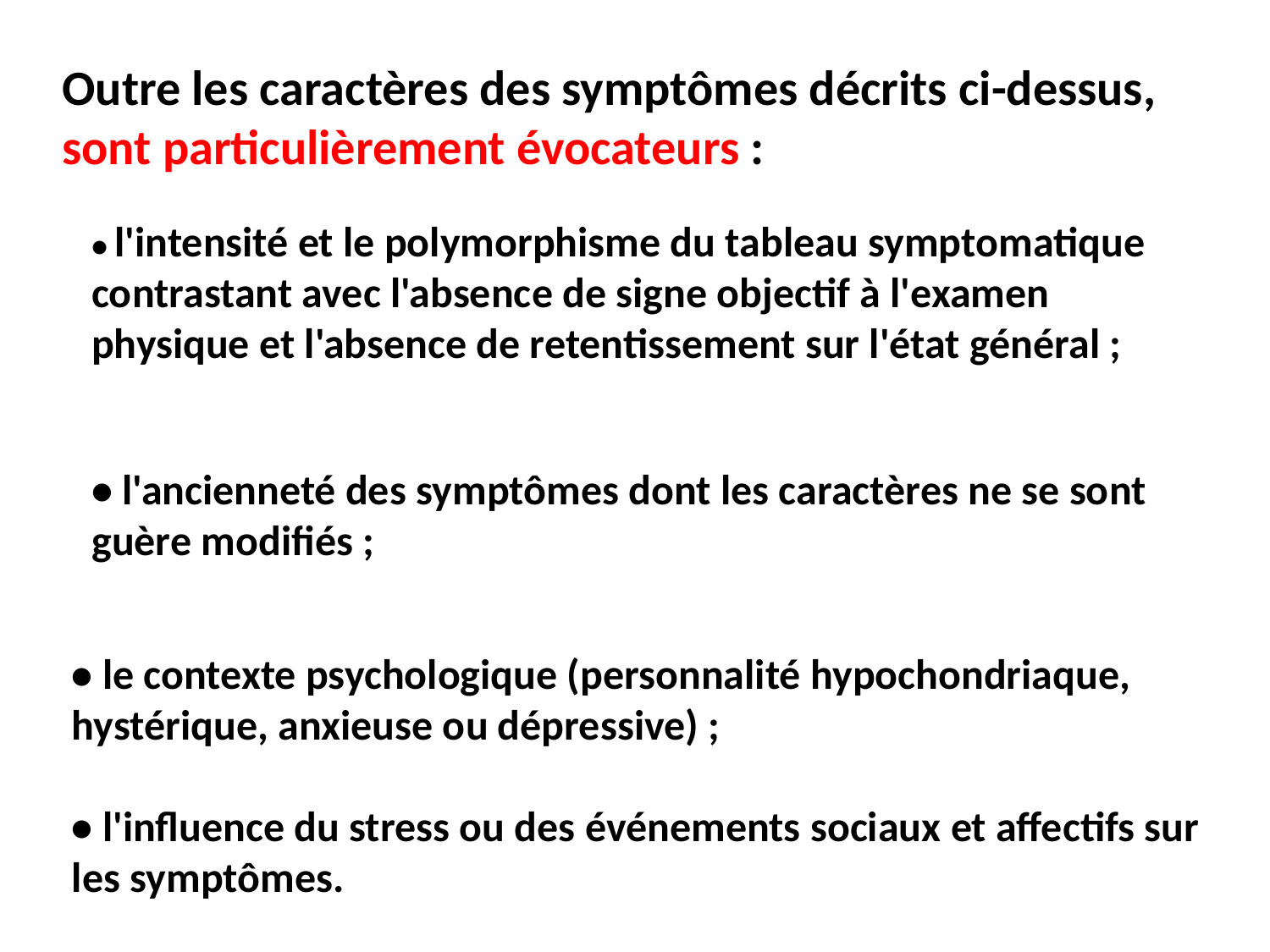

Outre les caractères des symptômes décrits ci-dessus,
sont particulièrement évocateurs :
• l'intensité et le polymorphisme du tableau symptomatique contrastant avec l'absence de signe objectif à l'examen physique et l'absence de retentissement sur l'état général ;

• le contexte psychologique (personnalité hypochondriaque, hystérique, anxieuse ou dépressive) ;
• l'influence du stress ou des événements sociaux et affectifs sur les symptômes.
• l'ancienneté des symptômes dont les caractères ne se sont guère modifiés ;